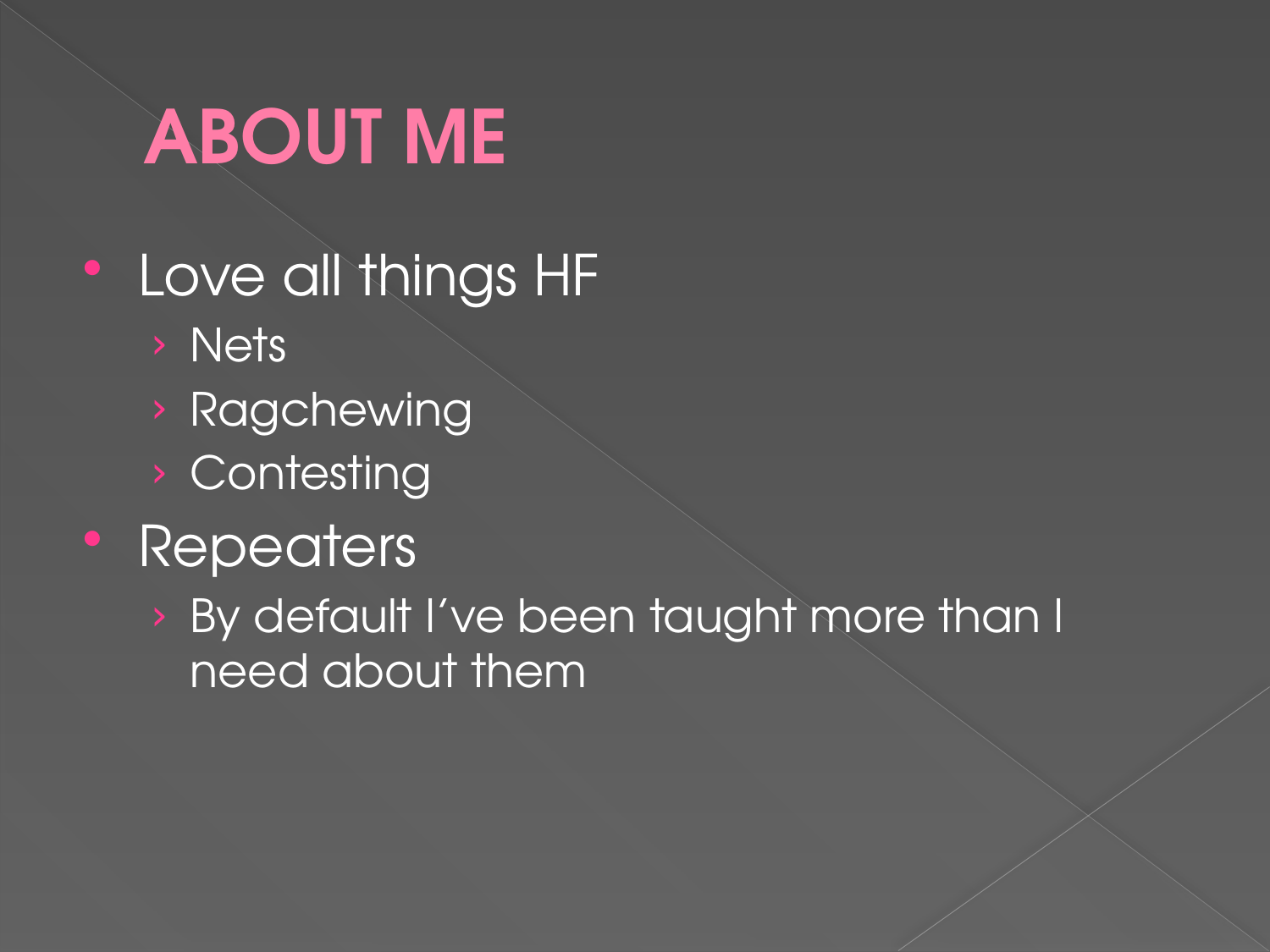

# ABOUT ME
Love all things HF
Nets
Ragchewing
Contesting
Repeaters
By default I’ve been taught more than I need about them